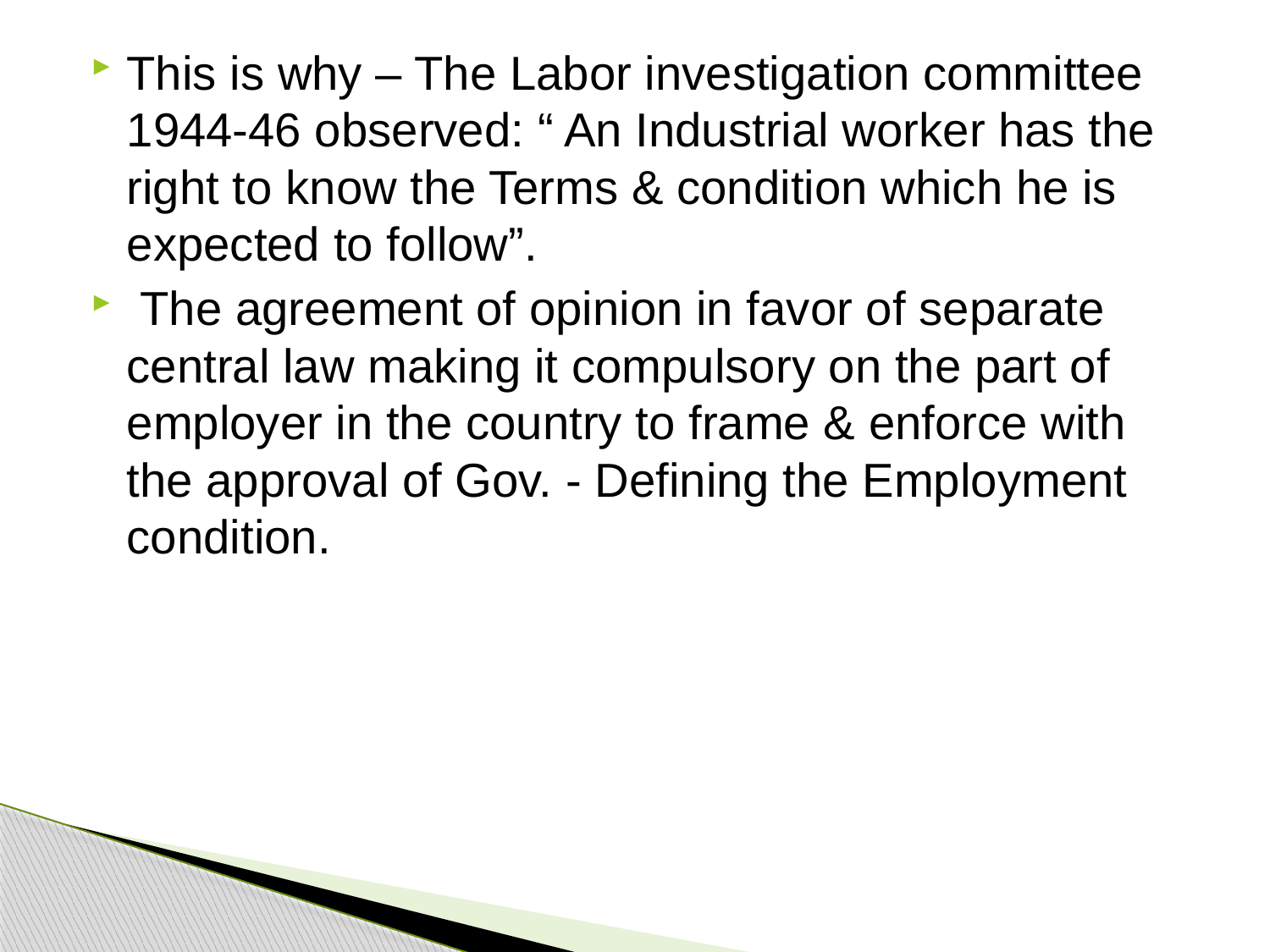

This is why – The Labor investigation committee 1944-46 observed: “ An Industrial worker has the right to know the Terms & condition which he is expected to follow”.
 The agreement of opinion in favor of separate central law making it compulsory on the part of employer in the country to frame & enforce with the approval of Gov. - Defining the Employment condition.